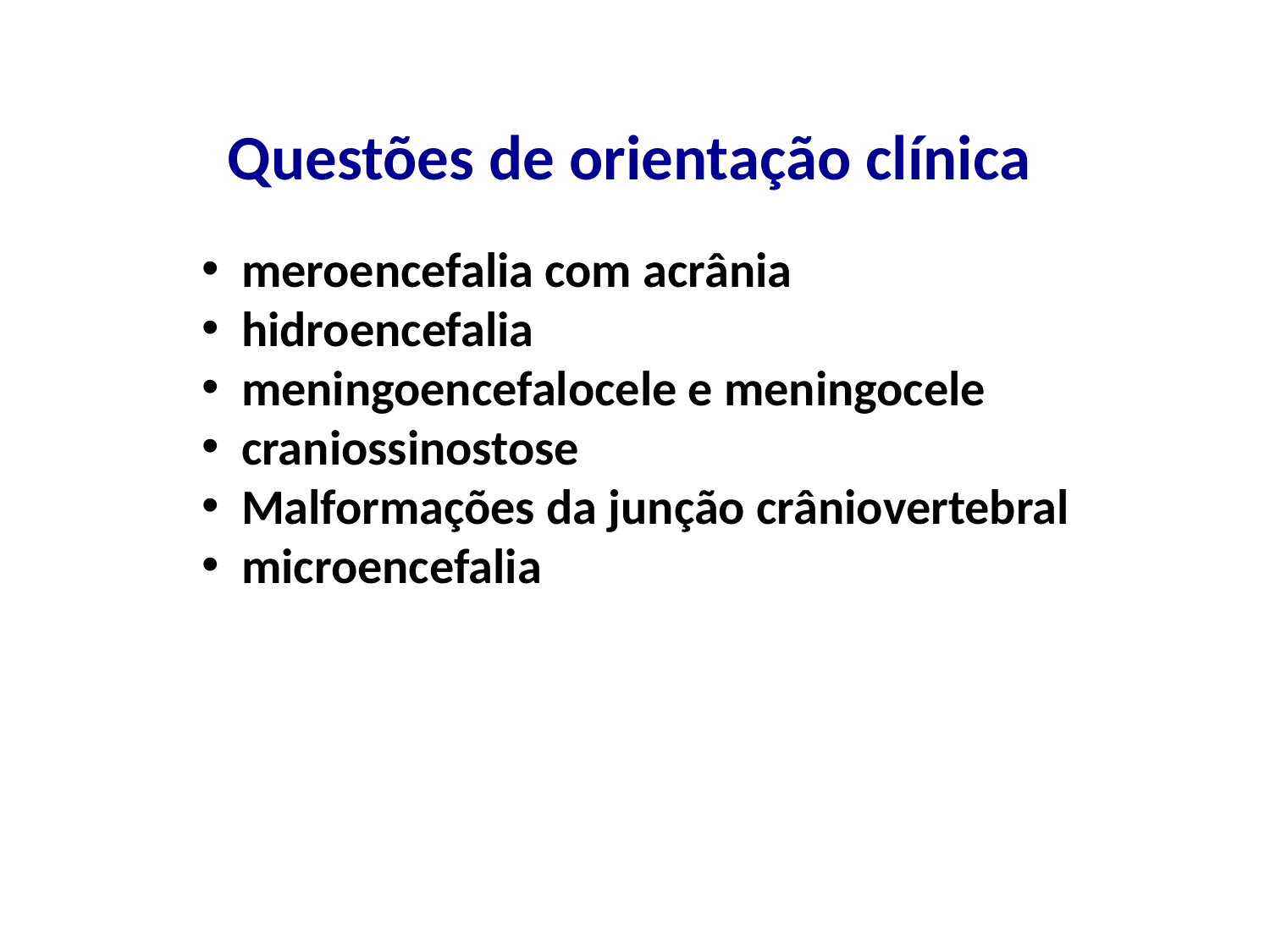

Questões de orientação clínica
meroencefalia com acrânia
hidroencefalia
meningoencefalocele e meningocele
craniossinostose
Malformações da junção crâniovertebral
microencefalia